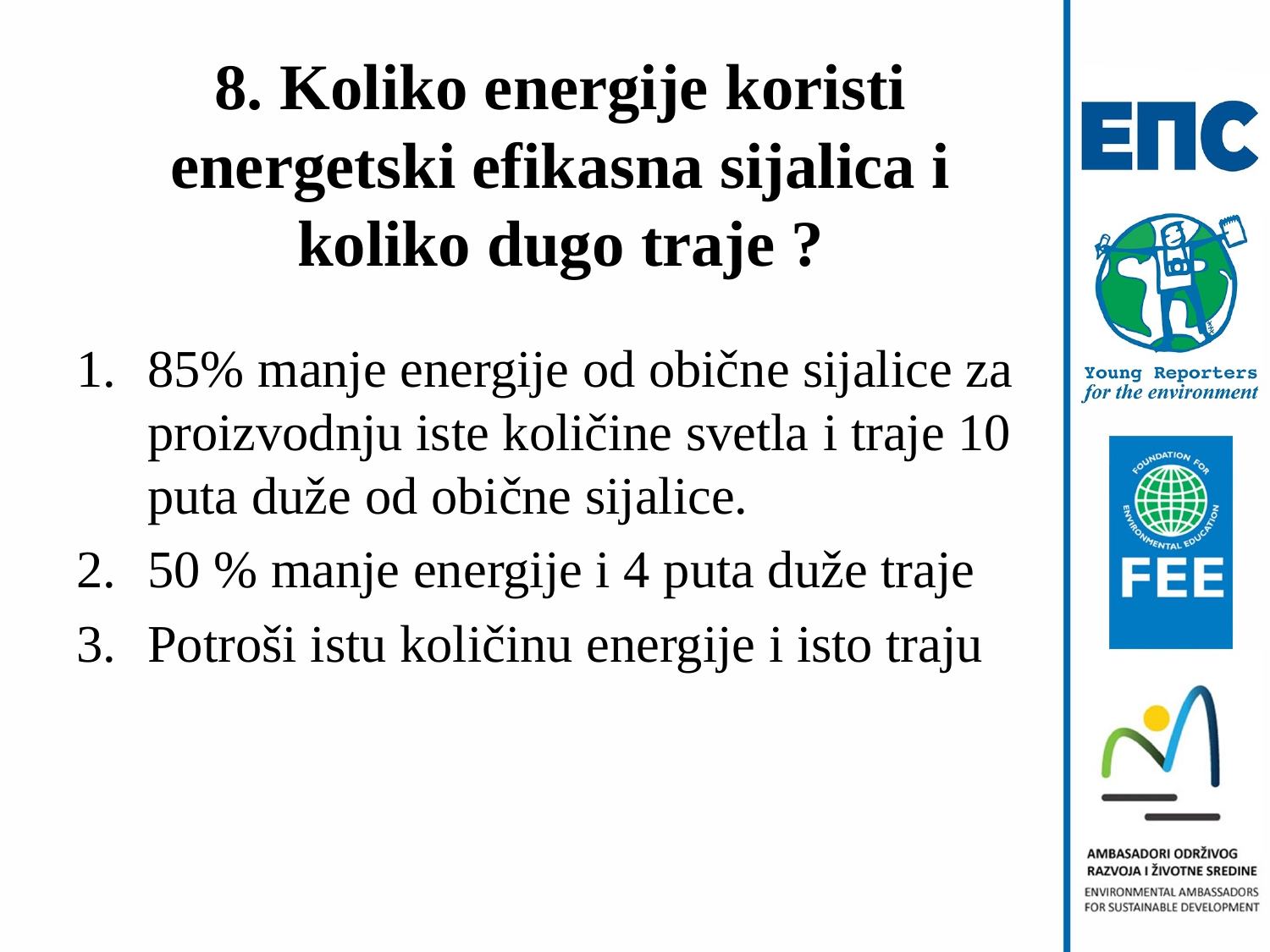

# 8. Koliko energije koristi energetski efikasna sijalica i koliko dugo traje ?
85% manje energije od obične sijalice za proizvodnju iste količine svetla i traje 10 puta duže od obične sijalice.
50 % manje energije i 4 puta duže traje
Potroši istu količinu energije i isto traju